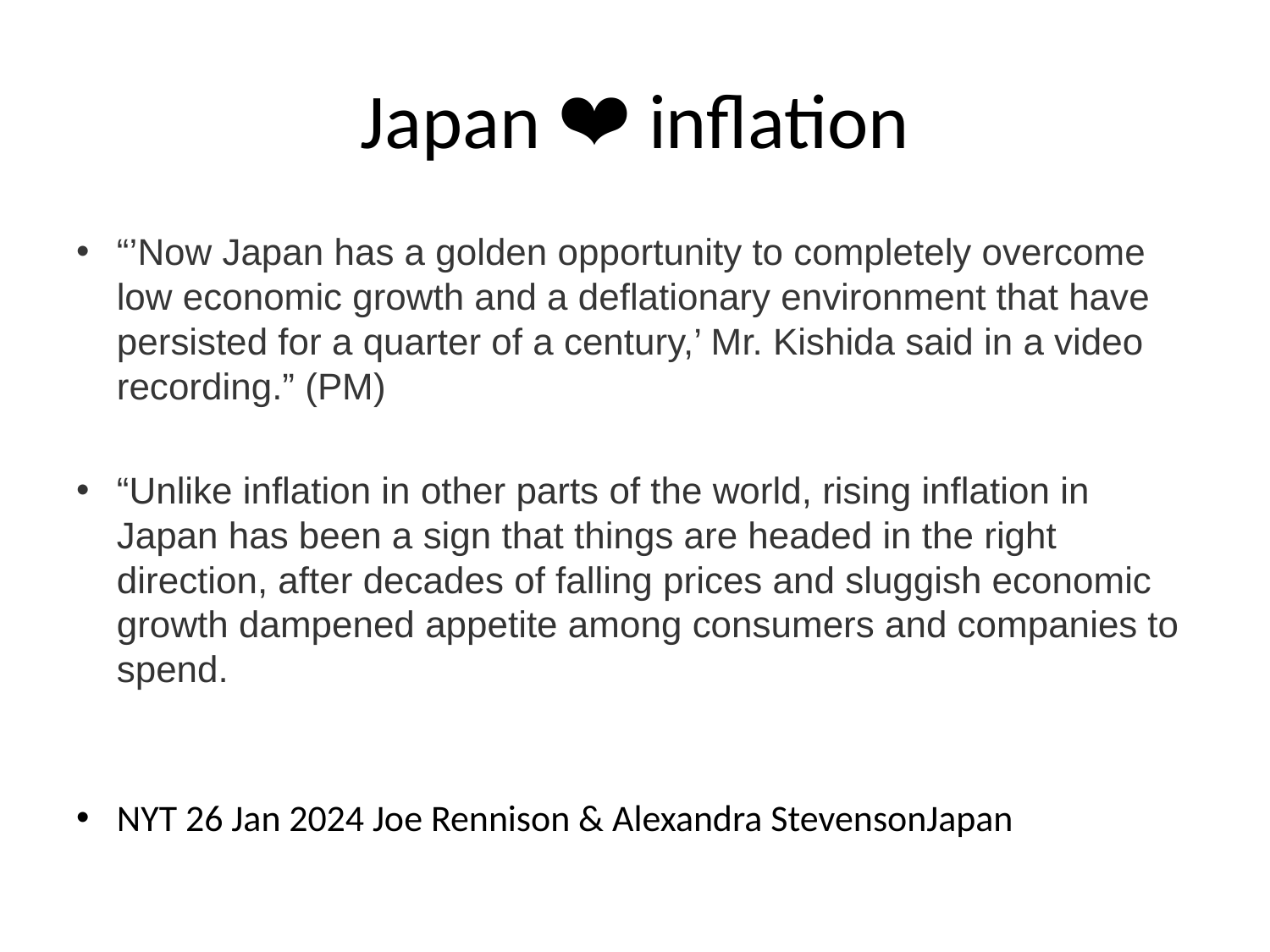

# Japan ❤️ inflation
“’Now Japan has a golden opportunity to completely overcome low economic growth and a deflationary environment that have persisted for a quarter of a century,’ Mr. Kishida said in a video recording.” (PM)

“Unlike inflation in other parts of the world, rising inflation in Japan has been a sign that things are headed in the right direction, after decades of falling prices and sluggish economic growth dampened appetite among consumers and companies to spend.

NYT 26 Jan 2024 Joe Rennison & Alexandra StevensonJapan